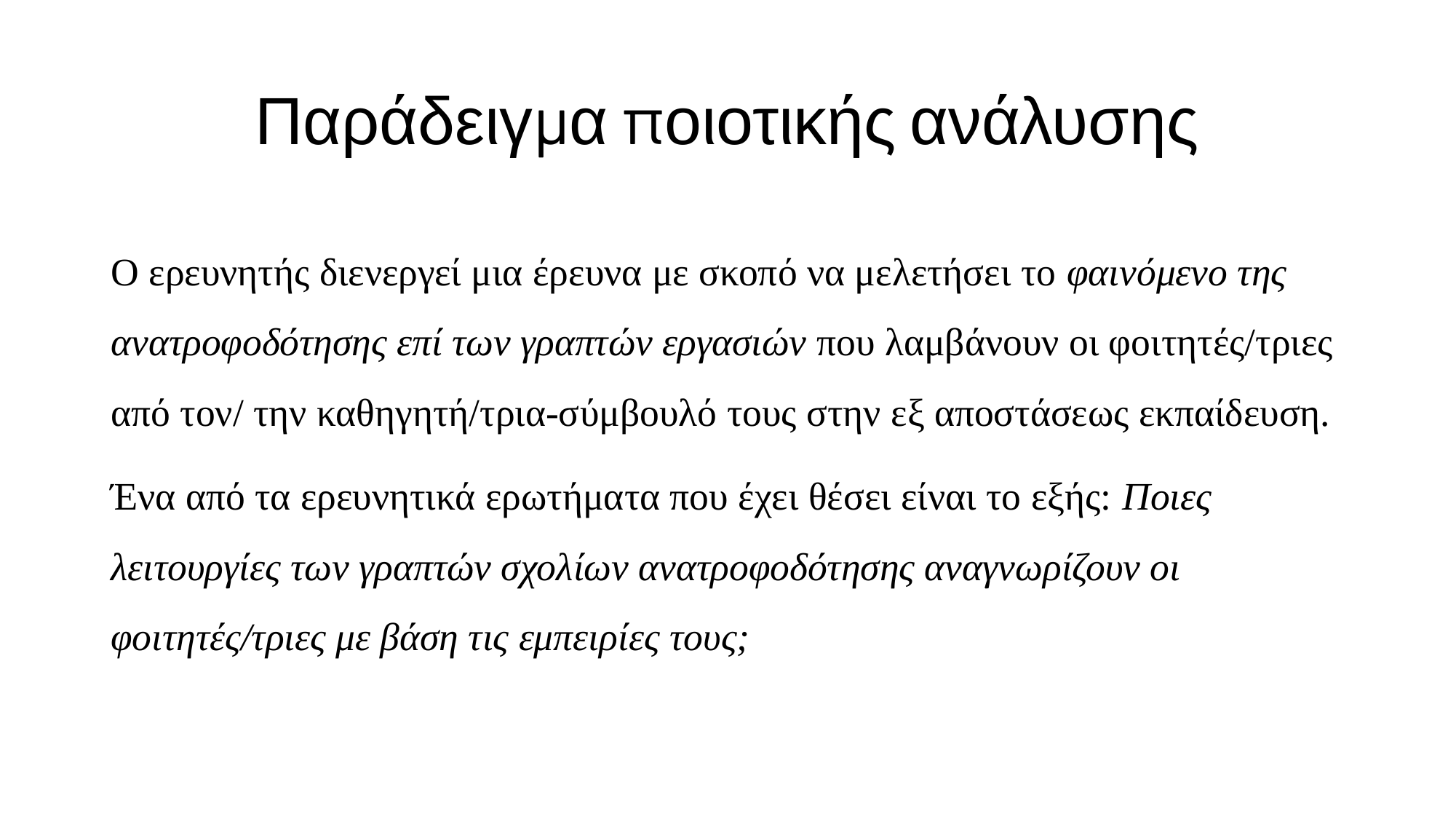

# Παράδειγμα ποιοτικής ανάλυσης
Ο ερευνητής διενεργεί μια έρευνα με σκοπό να μελετήσει το φαινόμενο της ανατροφοδότησης επί των γραπτών εργασιών που λαμβάνουν οι φοιτητές/τριες από τον/ την καθηγητή/τρια-σύμβουλό τους στην εξ αποστάσεως εκπαίδευση.
Ένα από τα ερευνητικά ερωτήματα που έχει θέσει είναι το εξής: Ποιες λειτουργίες των γραπτών σχολίων ανατροφοδότησης αναγνωρίζουν οι φοιτητές/τριες με βάση τις εμπειρίες τους;